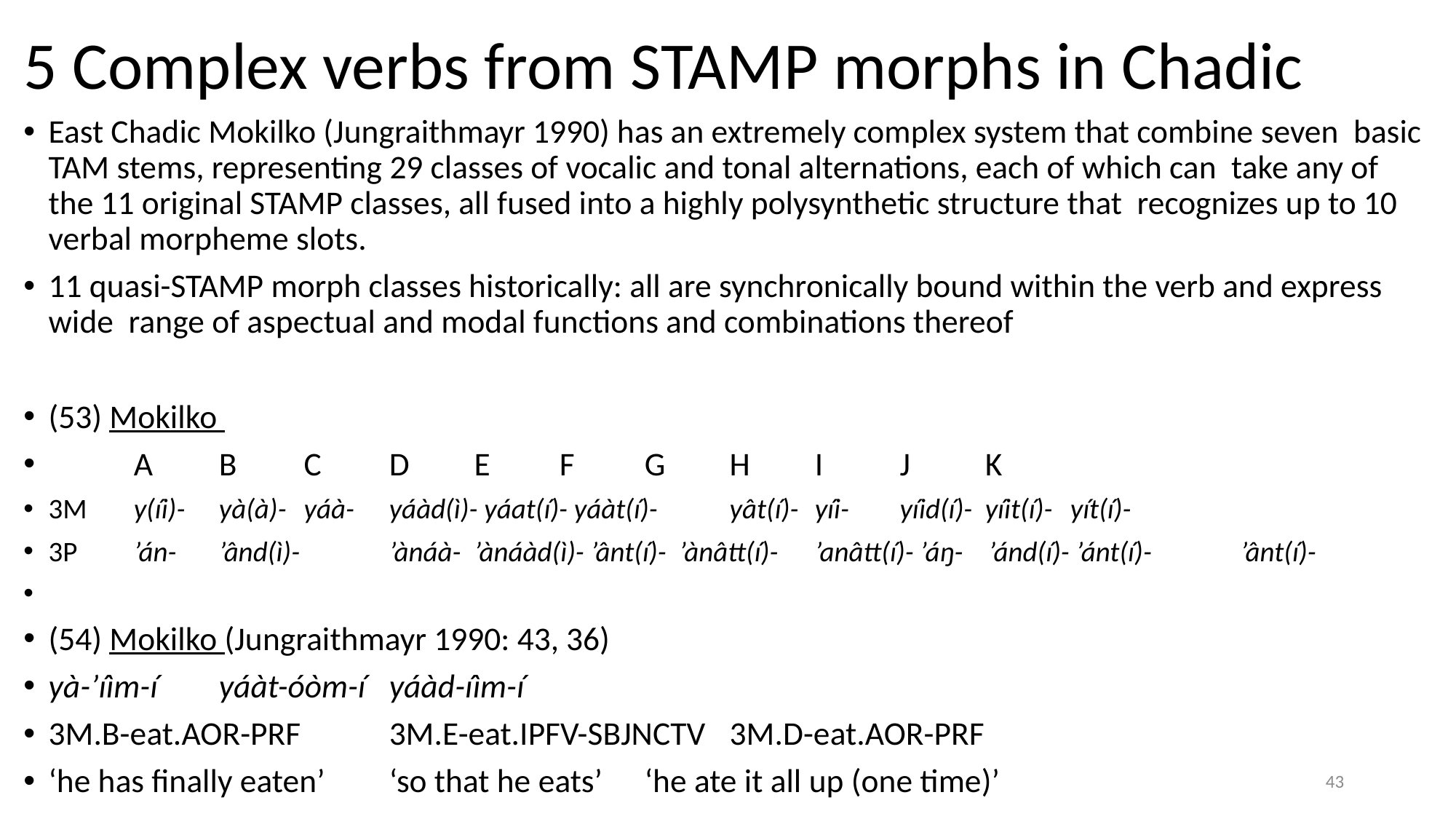

# 5 Complex verbs from STAMP morphs in Chadic
East Chadic Mokilko (Jungraithmayr 1990) has an extremely complex system that combine seven  basic TAM stems, representing 29 classes of vocalic and tonal alternations, each of which can  take any of the 11 original STAMP classes, all fused into a highly polysynthetic structure that  recognizes up to 10 verbal morpheme slots.
11 quasi-STAMP morph classes historically: all are synchronically bound within the verb and express wide  range of aspectual and modal functions and combinations thereof

(53) Mokilko
	A 	B 	C 	D 	E 	F 		G 	H 	I 	J 	K
3M 	y(íi)- 	yà(à)- 	yáà- 	yáàd(ì)- yáat(í)- yáàt(í)- 		yât(í)- 	yíi- 	yíid(í)- 	yíit(í)- 	yít(í)-
3P 	’án- 	’ând(ì)- 	’ànáà- 	’ànáàd(ì)- ’ânt(í)-  ’ànâtt(í)-  	’anâtt(í)- ’áŋ-    ’ánd(í)- ’ánt(í)- 	’ânt(í)-

(54) Mokilko (Jungraithmayr 1990: 43, 36)
yà-’íìm-í 			yáàt-óòm-í 			yáàd-íìm-í
3M.B-eat.AOR-PRF 		3M.E-eat.IPFV-SBJNCTV 	3M.D-eat.AOR-PRF
‘he has finally eaten’ 	‘so that he eats’ 		‘he ate it all up (one time)’

43